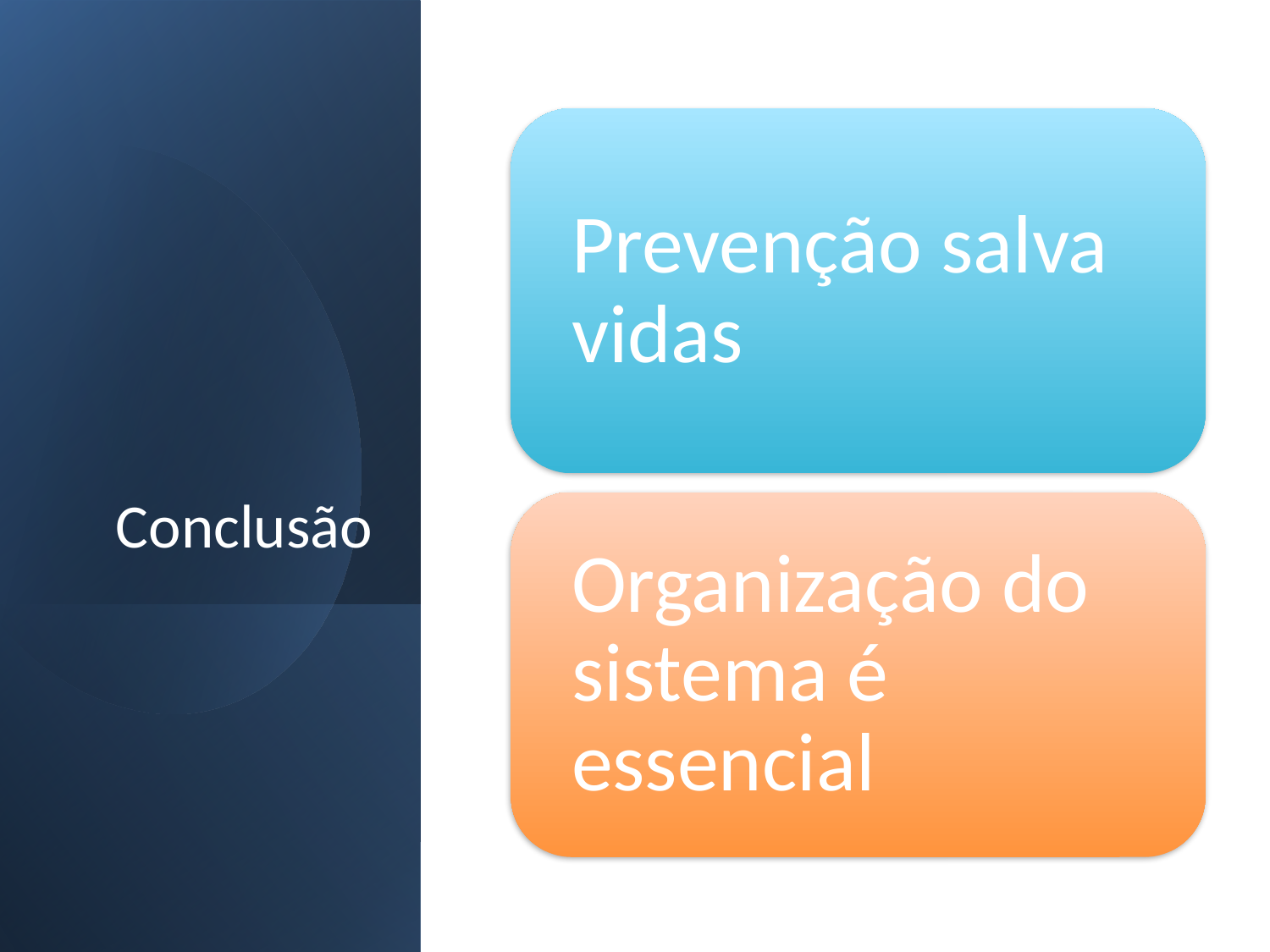

Prevenção salva vidas
Organização do sistema é essencial

# Conclusão